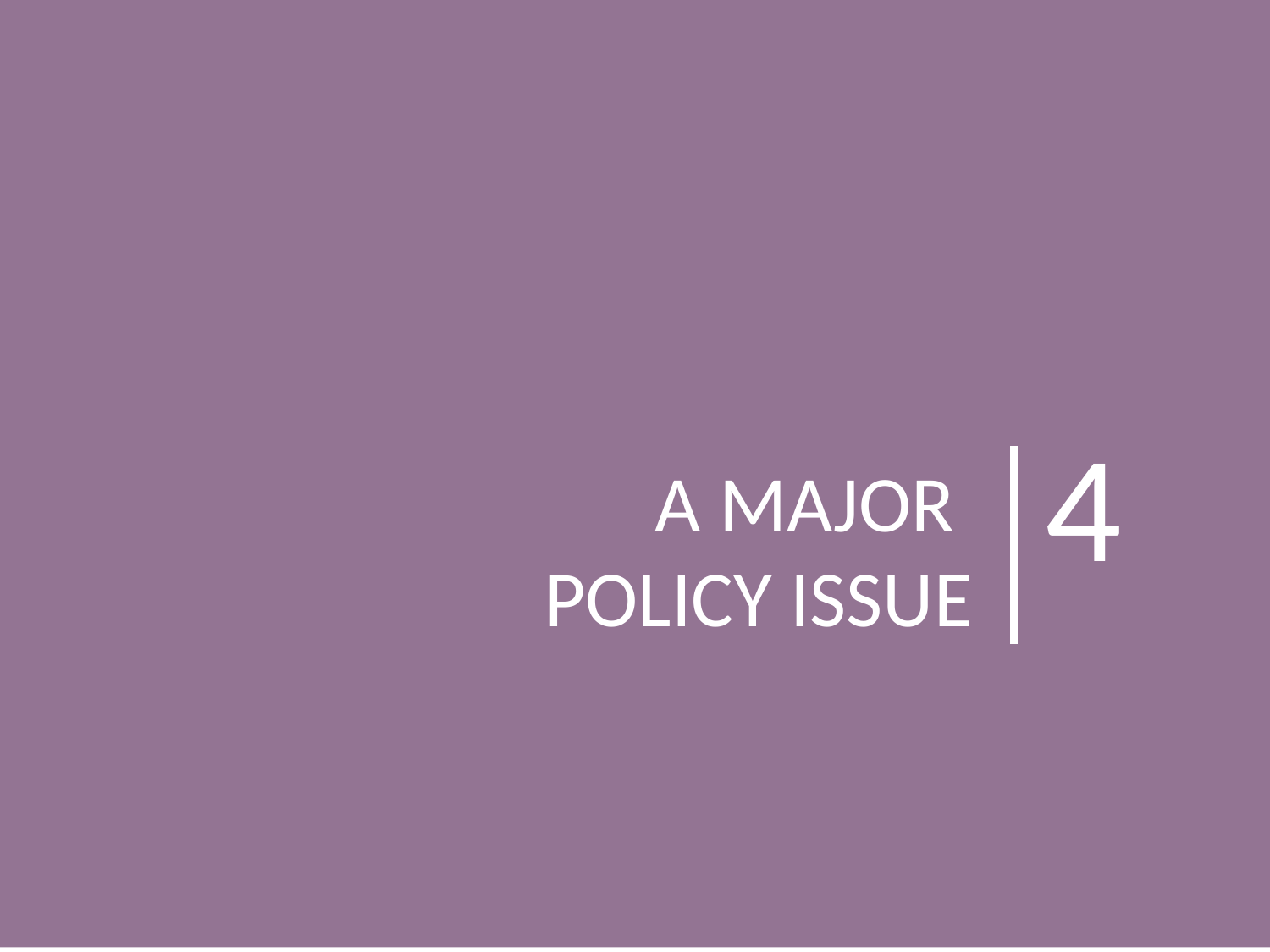

4
A MAJOR
POLICY ISSUE
PPRS Paris 2015 - Your presentation name
16